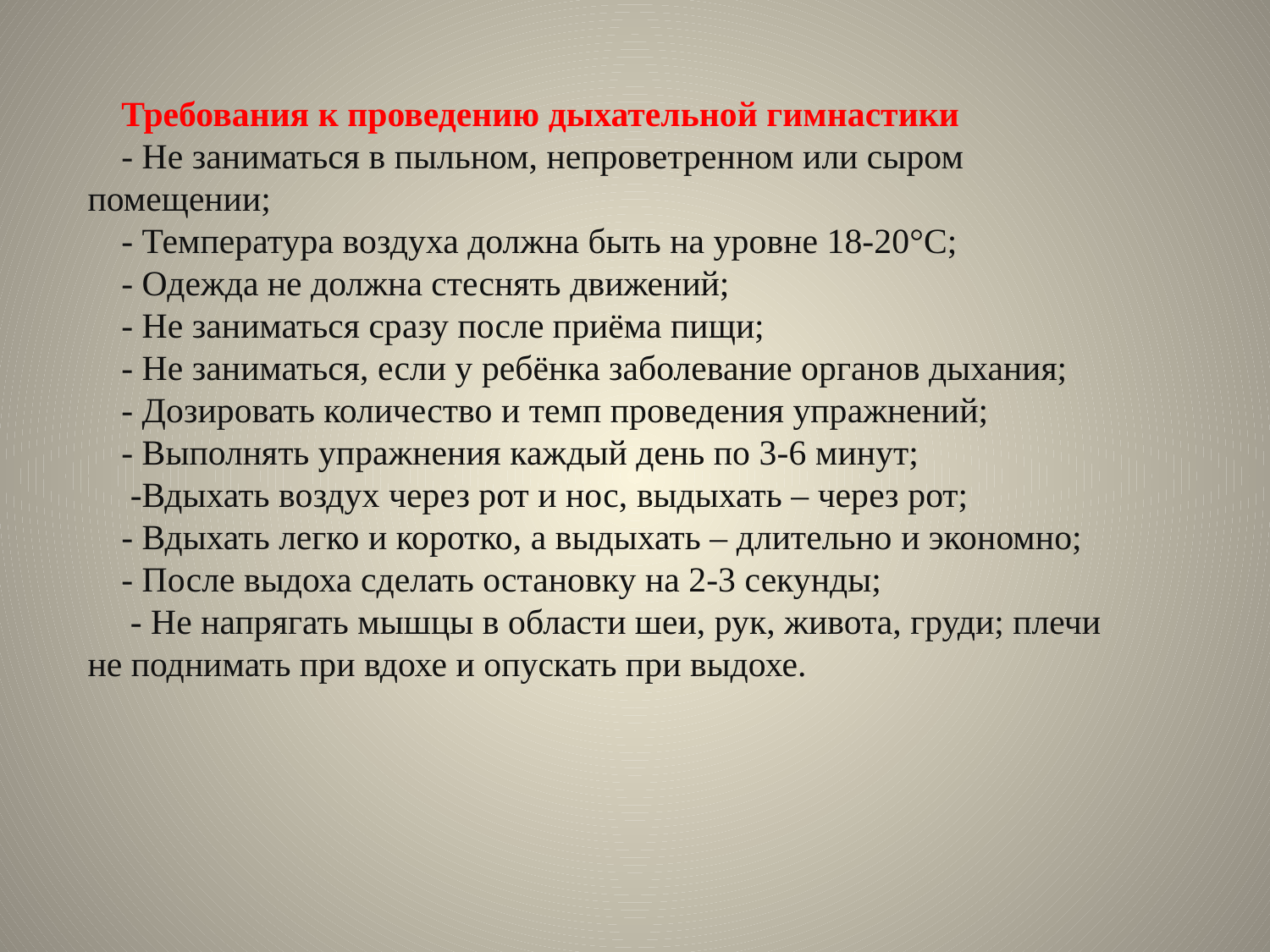

Требования к проведению дыхательной гимнастики
- Не заниматься в пыльном, непроветренном или сыром помещении;
- Температура воздуха должна быть на уровне 18-20°С;
- Одежда не должна стеснять движений;
- Не заниматься сразу после приёма пищи;
- Не заниматься, если у ребёнка заболевание органов дыхания;
- Дозировать количество и темп проведения упражнений;
- Выполнять упражнения каждый день по 3-6 минут;
 -Вдыхать воздух через рот и нос, выдыхать – через рот;
- Вдыхать легко и коротко, а выдыхать – длительно и экономно;
- После выдоха сделать остановку на 2-3 секунды;
 - Не напрягать мышцы в области шеи, рук, живота, груди; плечи не поднимать при вдохе и опускать при выдохе.